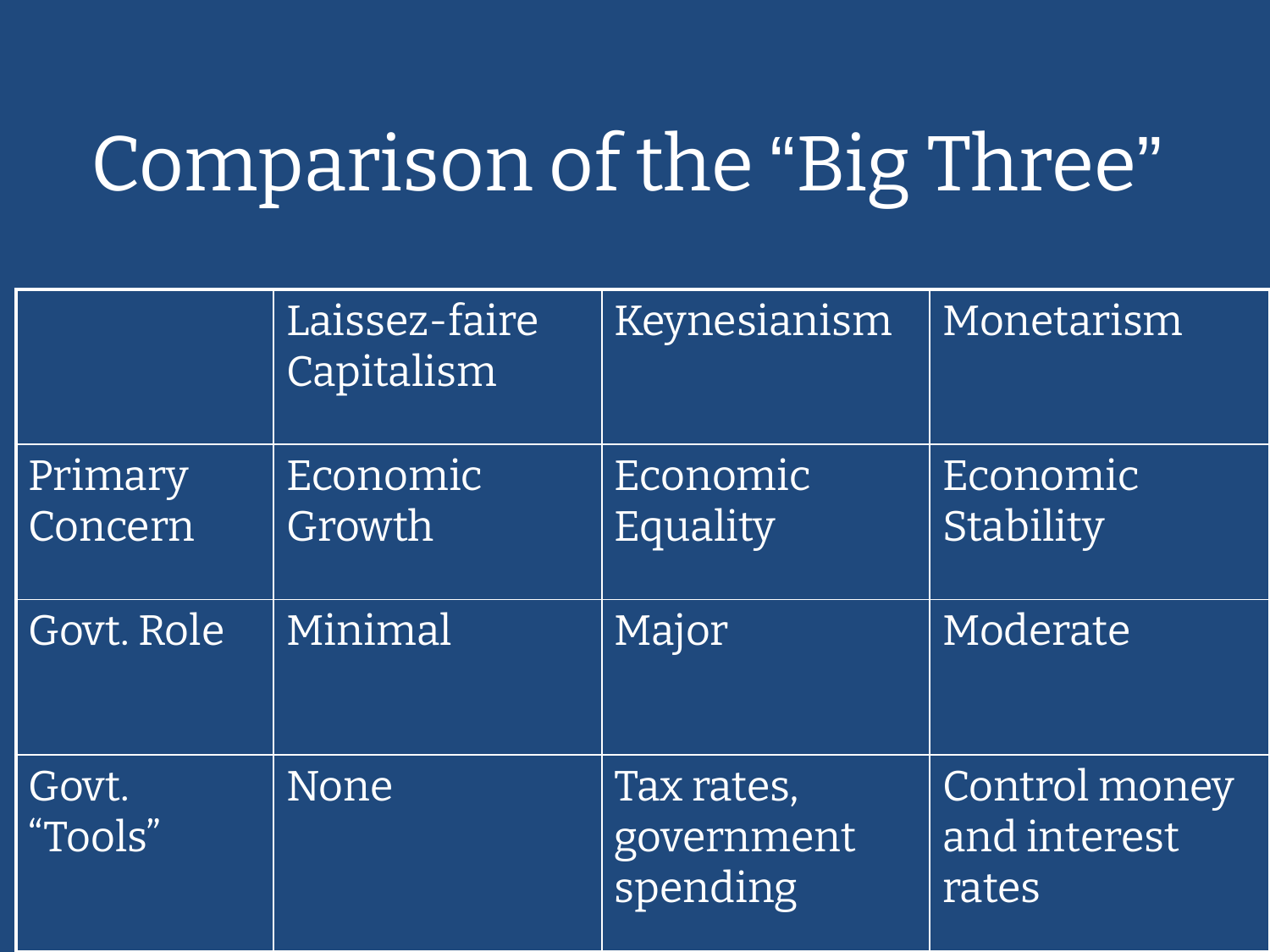

# Comparison of the “Big Three”
|  | Laissez-faire Capitalism | Keynesianism | Monetarism |
| --- | --- | --- | --- |
| Primary Concern | Economic Growth | Economic Equality | Economic Stability |
| Govt. Role | Minimal | Major | Moderate |
| Govt. “Tools” | None | Tax rates, government spending | Control money and interest rates |